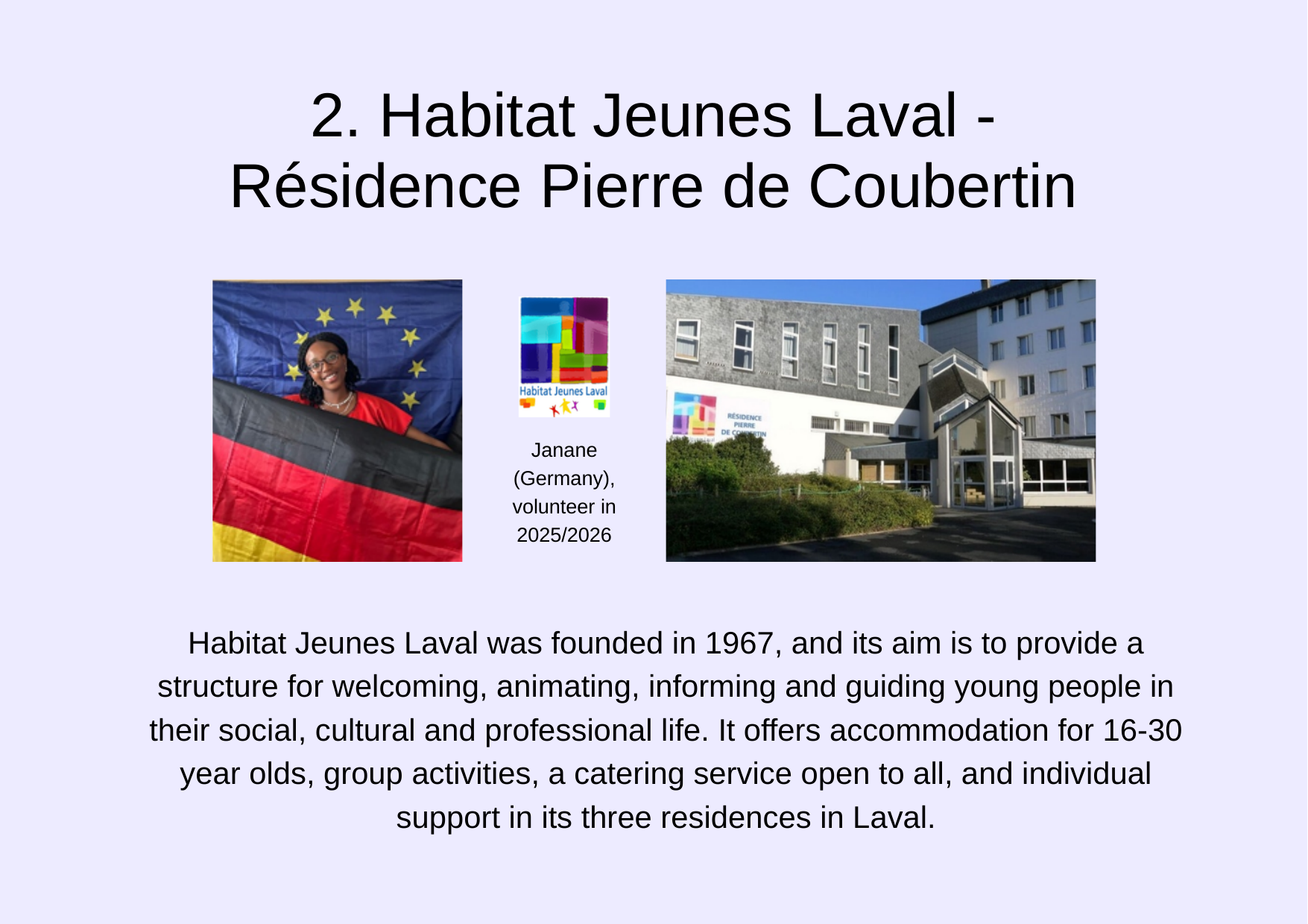

2. Habitat Jeunes Laval - Résidence Pierre de Coubertin

Janane (Germany), volunteer in 2025/2026
Habitat Jeunes Laval was founded in 1967, and its aim is to provide a structure for welcoming, animating, informing and guiding young people in their social, cultural and professional life. It offers accommodation for 16-30 year olds, group activities, a catering service open to all, and individual support in its three residences in Laval.